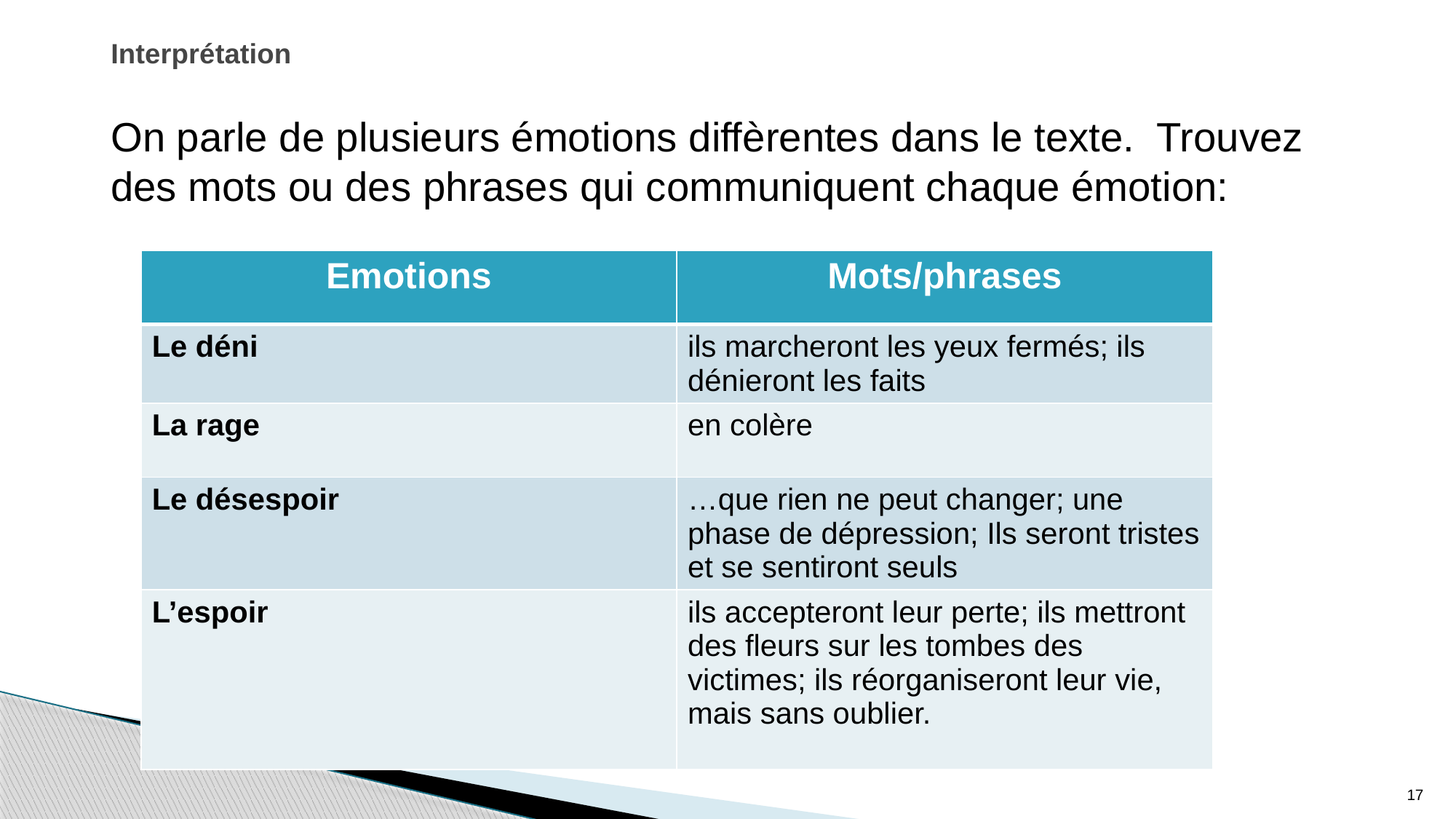

# Interprétation
On parle de plusieurs émotions diffèrentes dans le texte.  Trouvez des mots ou des phrases qui communiquent chaque émotion:

| Emotions | Mots/phrases |
| --- | --- |
| Le déni | ils marcheront les yeux fermés; ils dénieront les faits |
| La rage | en colère |
| Le désespoir | …que rien ne peut changer; une phase de dépression; Ils seront tristes et se sentiront seuls |
| L’espoir | ils accepteront leur perte; ils mettront des fleurs sur les tombes des victimes; ils réorganiseront leur vie, mais sans oublier. |
17